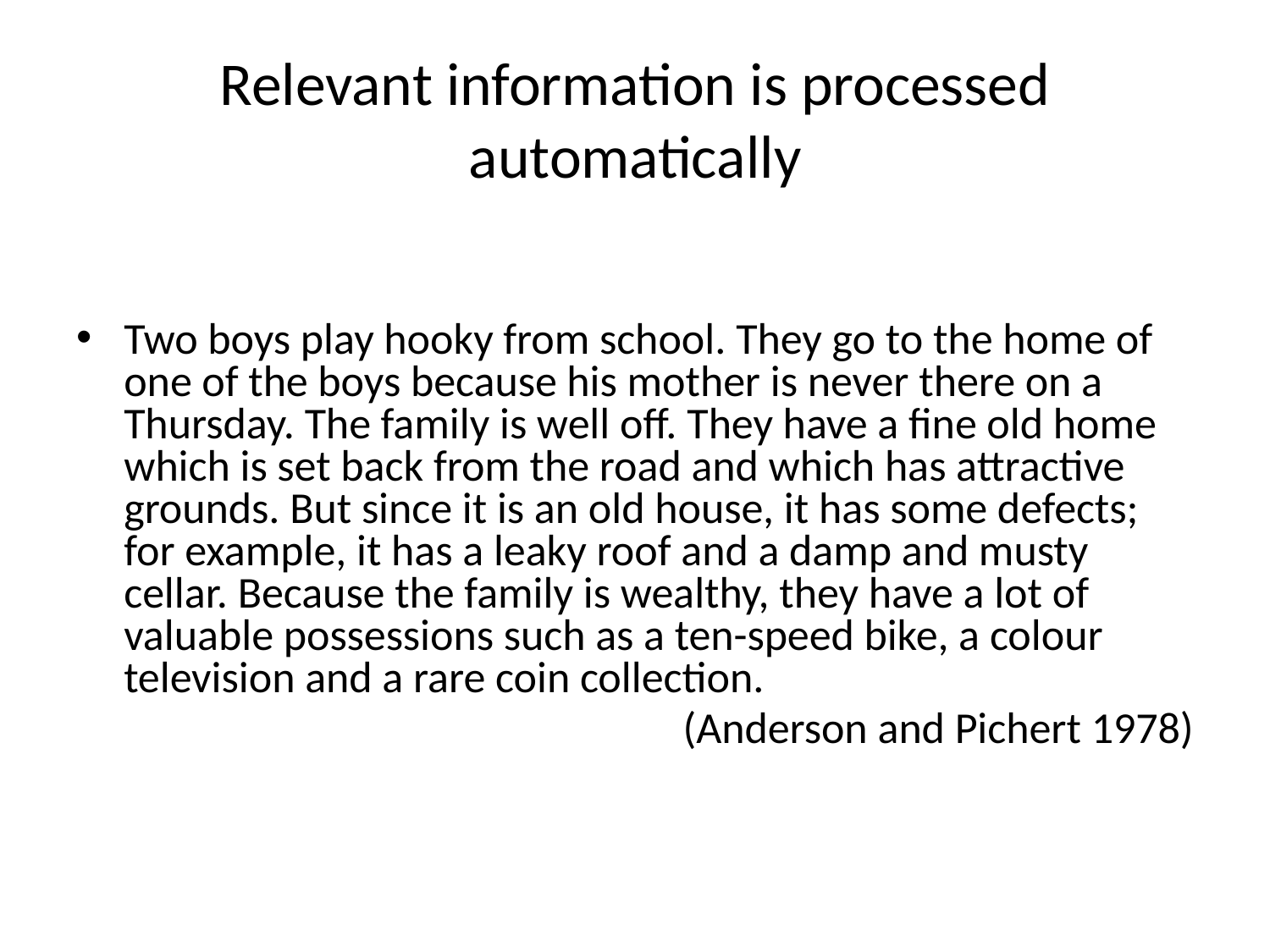

# Relevant information is processed automatically
Two boys play hooky from school. They go to the home of one of the boys because his mother is never there on a Thursday. The family is well off. They have a fine old home which is set back from the road and which has attractive grounds. But since it is an old house, it has some defects; for example, it has a leaky roof and a damp and musty cellar. Because the family is wealthy, they have a lot of valuable possessions such as a ten-speed bike, a colour television and a rare coin collection.
(Anderson and Pichert 1978)